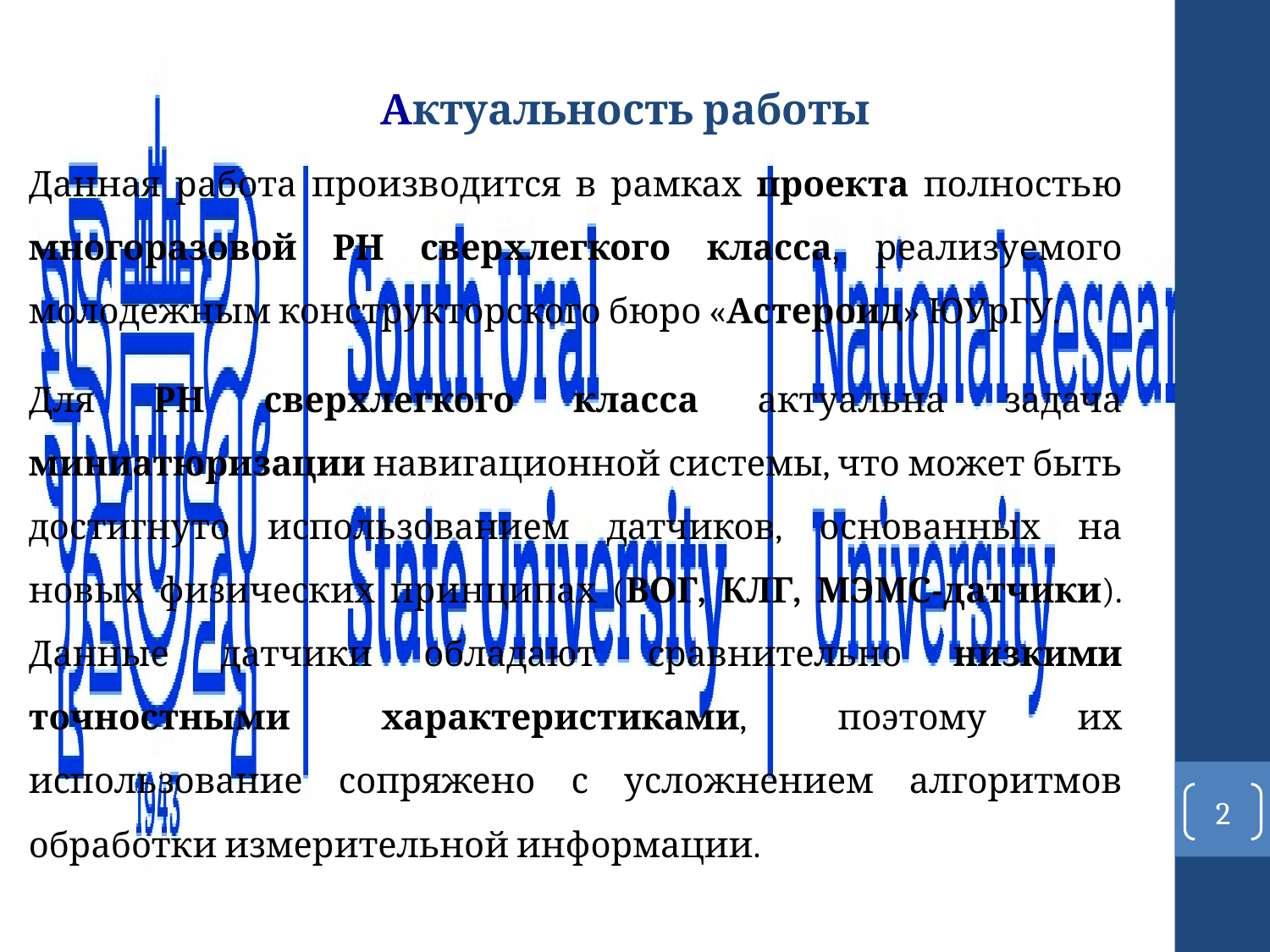

Данная работа производится в рамках проекта полностью многоразовой РН сверхлегкого класса, реализуемого молодежным конструкторского бюро «Астероид» ЮУрГУ.

Для РН сверхлегкого класса актуальна задача миниатюризации навигационной системы, что может быть достигнуто использованием датчиков, основанных на новых физических принципах (ВОГ, КЛГ, МЭМС-датчики). Данные датчики обладают сравнительно низкими точностными характеристиками, поэтому их использование сопряжено с усложнением алгоритмов обработки измерительной информации.

 Актуальность работы

2